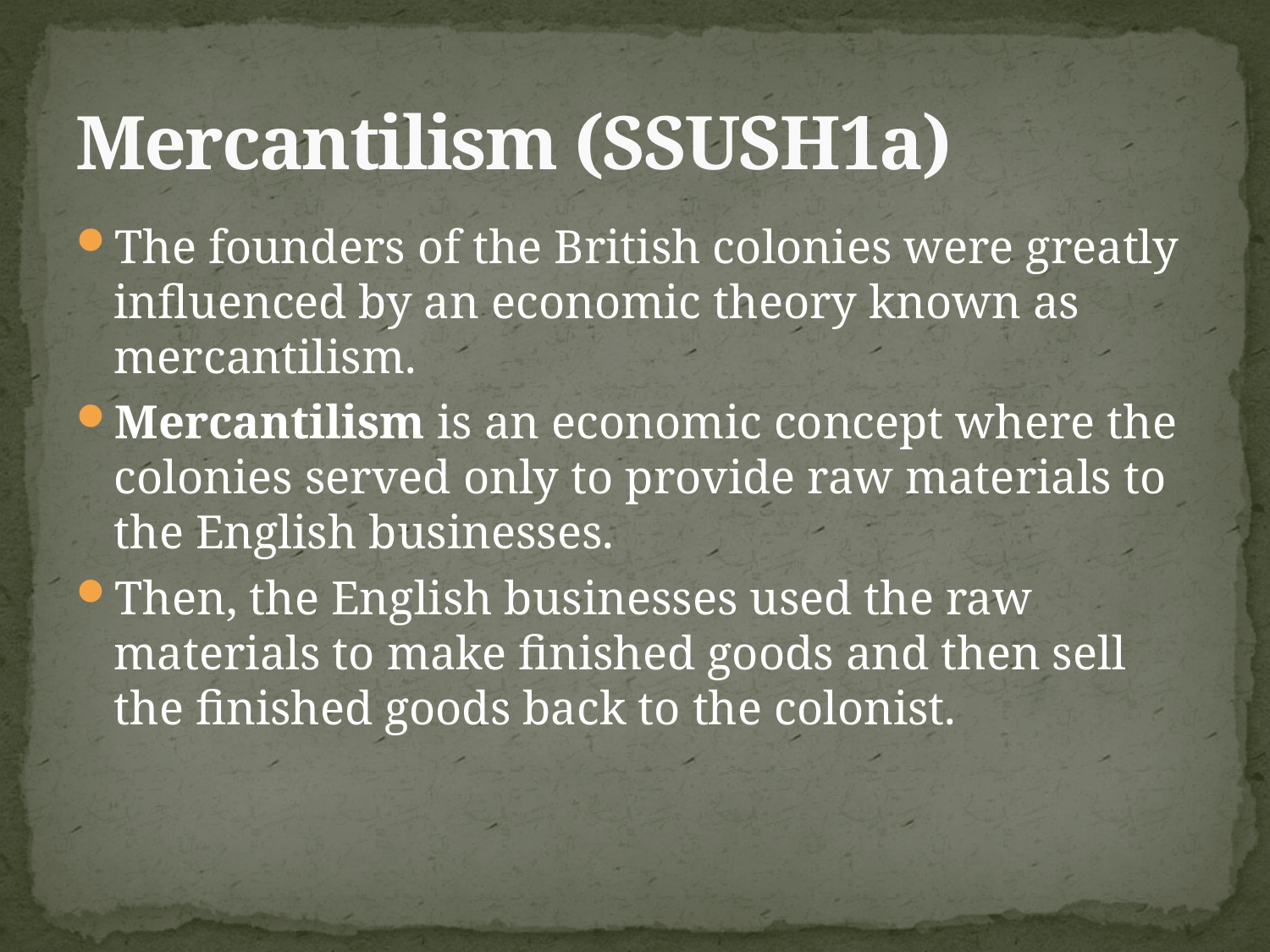

# Mercantilism (SSUSH1a)
The founders of the British colonies were greatly influenced by an economic theory known as mercantilism.
Mercantilism is an economic concept where the colonies served only to provide raw materials to the English businesses.
Then, the English businesses used the raw materials to make finished goods and then sell the finished goods back to the colonist.